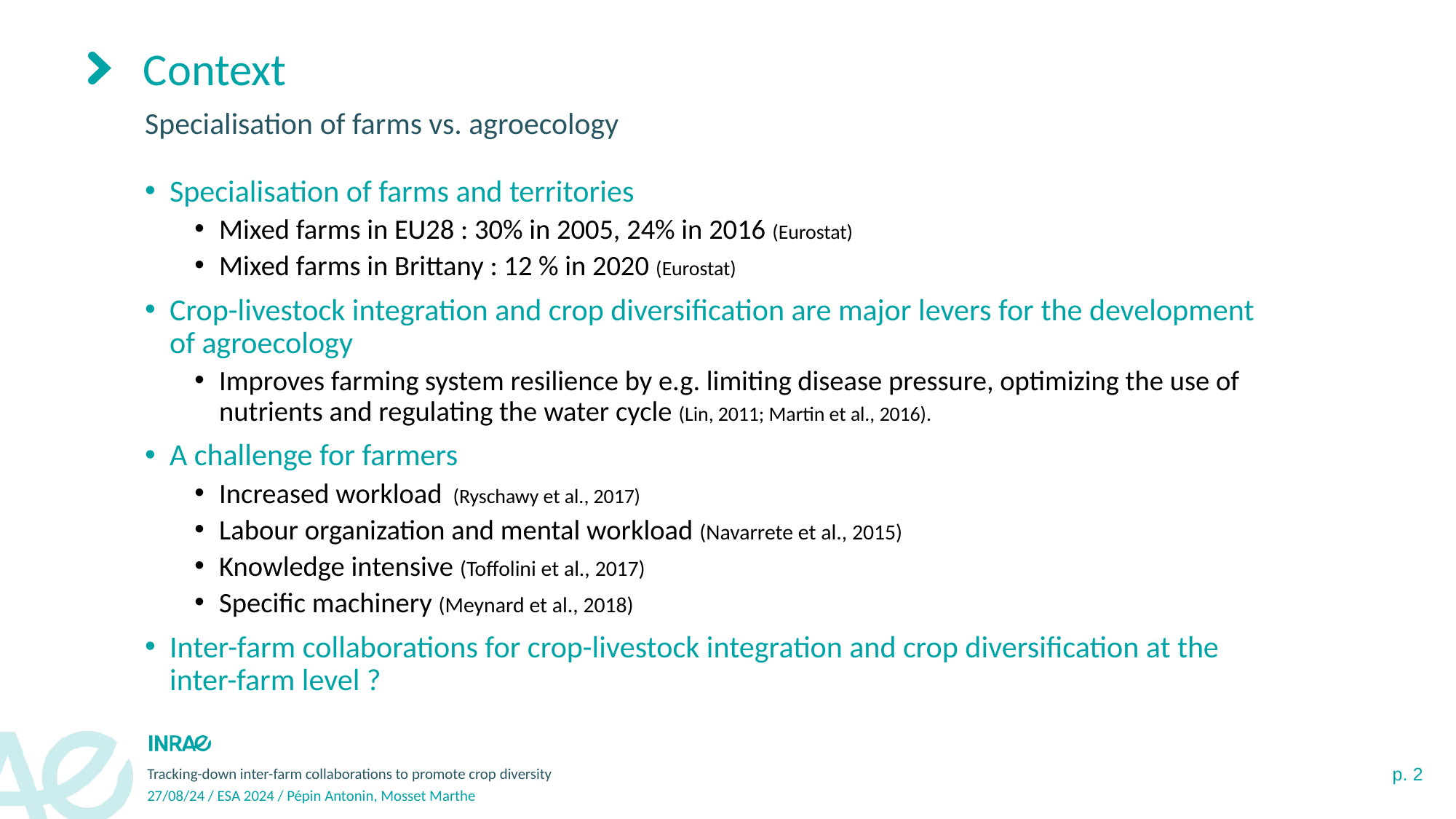

# Context
Specialisation of farms vs. agroecology
Specialisation of farms and territories
Mixed farms in EU28 : 30% in 2005, 24% in 2016 (Eurostat)
Mixed farms in Brittany : 12 % in 2020 (Eurostat)
Crop-livestock integration and crop diversification are major levers for the development of agroecology
Improves farming system resilience by e.g. limiting disease pressure, optimizing the use of nutrients and regulating the water cycle (Lin, 2011; Martin et al., 2016).
A challenge for farmers
Increased workload  (Ryschawy et al., 2017)
Labour organization and mental workload (Navarrete et al., 2015)
Knowledge intensive (Toffolini et al., 2017)
Specific machinery (Meynard et al., 2018)
Inter-farm collaborations for crop-livestock integration and crop diversification at the inter-farm level ?